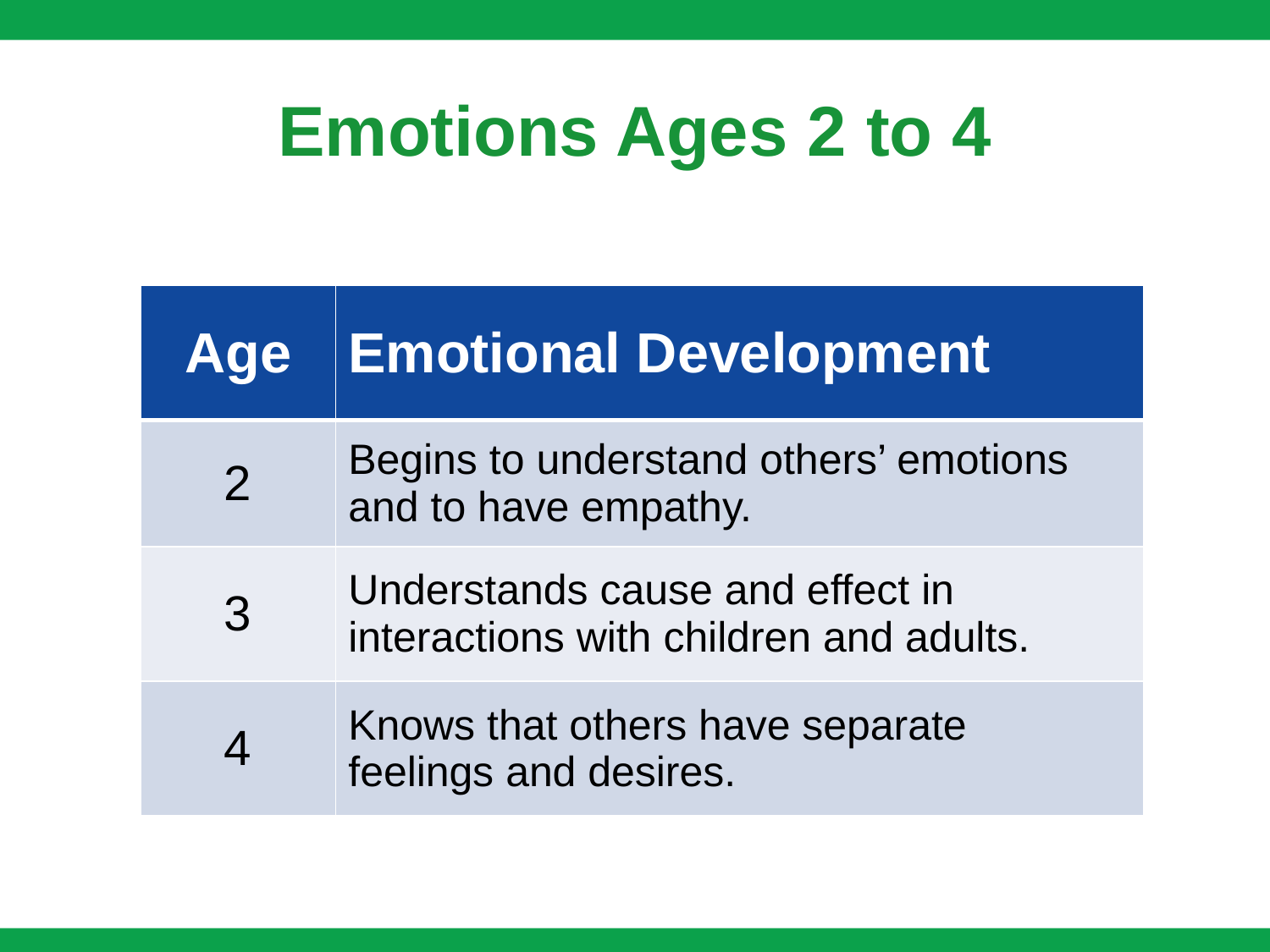

# Emotions Ages 2 to 4
| Age | Emotional Development |
| --- | --- |
| 2 | Begins to understand others’ emotions and to have empathy. |
| 3 | Understands cause and effect in interactions with children and adults. |
| 4 | Knows that others have separate feelings and desires. |